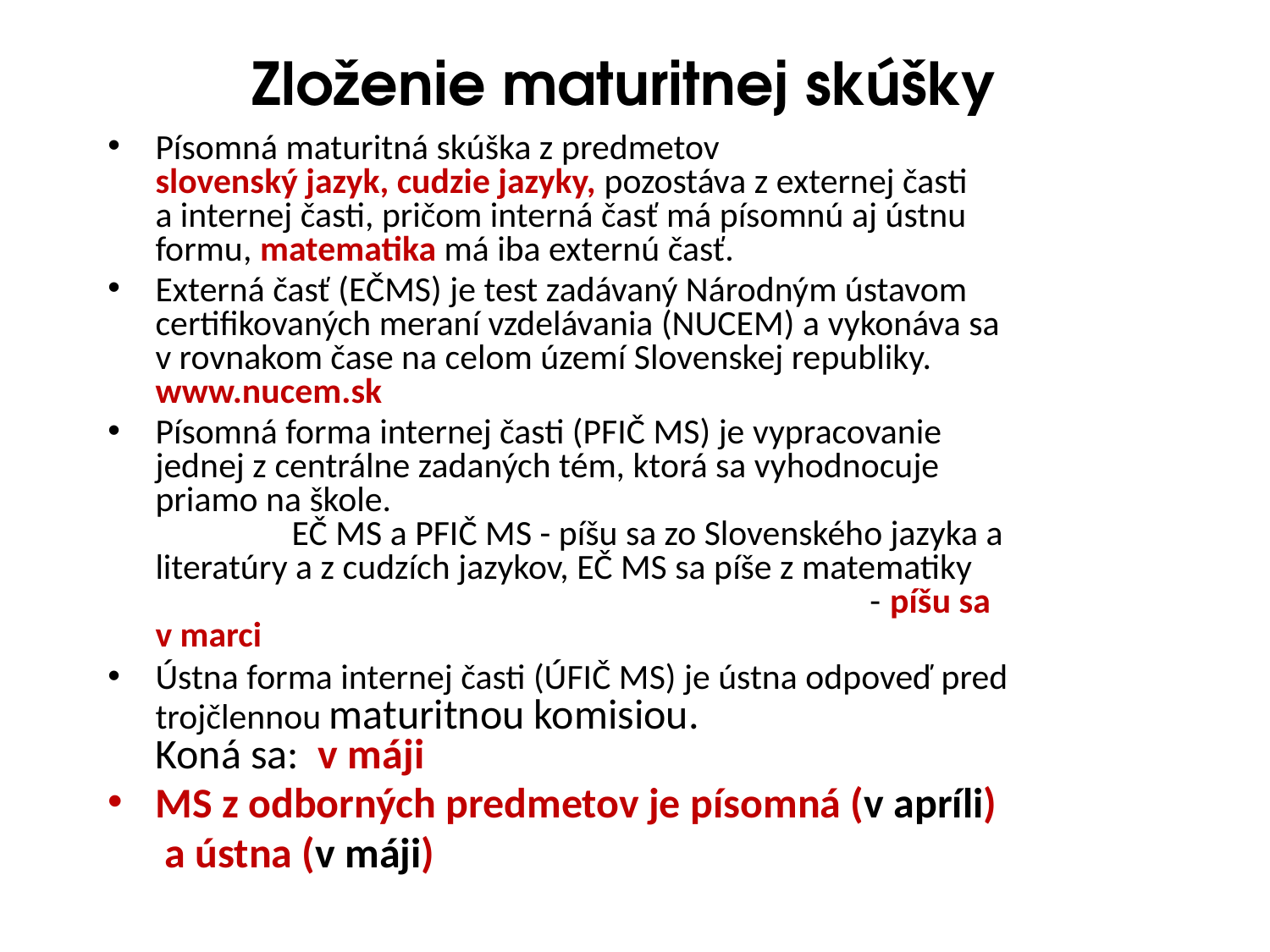

# Zloženie maturitnej skúšky
Písomná maturitná skúška z predmetov                    slovenský jazyk, cudzie jazyky, pozostáva z externej časti a internej časti, pričom interná časť má písomnú aj ústnu formu, matematika má iba externú časť.
Externá časť (EČMS) je test zadávaný Národným ústavom certifikovaných meraní vzdelávania (NUCEM) a vykonáva sa v rovnakom čase na celom území Slovenskej republiky.  www.nucem.sk
Písomná forma internej časti (PFIČ MS) je vypracovanie jednej z centrálne zadaných tém, ktorá sa vyhodnocuje priamo na škole.                                                                                               EČ MS a PFIČ MS - píšu sa zo Slovenského jazyka a literatúry a z cudzích jazykov, EČ MS sa píše z matematiky                                                                                               - píšu sa v marci
Ústna forma internej časti (ÚFIČ MS) je ústna odpoveď pred trojčlennou maturitnou komisiou.                          Koná sa:  v máji
MS z odborných predmetov je písomná (v apríli)
      a ústna (v máji)